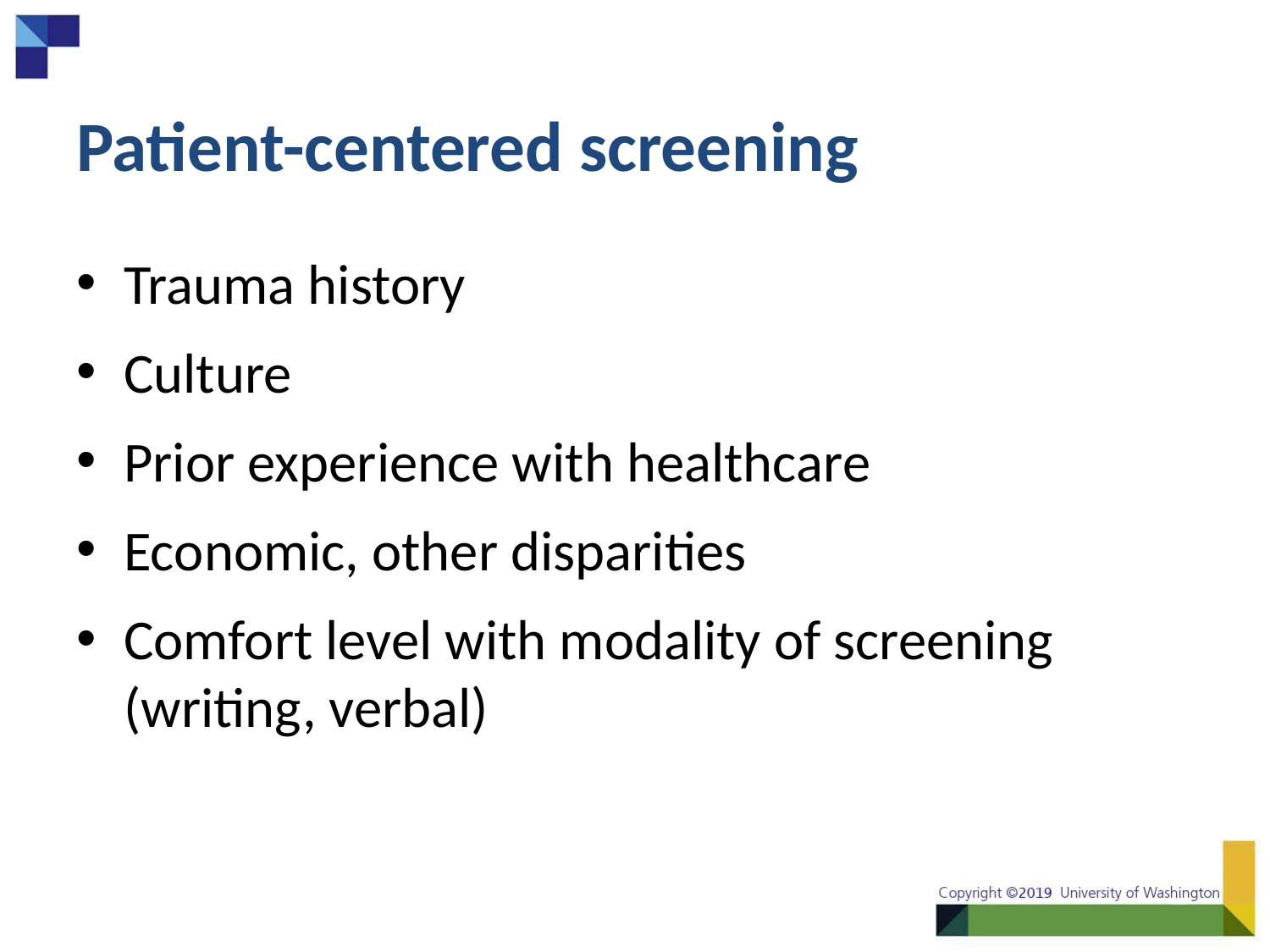

# Patient-centered screening
Trauma history
Culture
Prior experience with healthcare
Economic, other disparities
Comfort level with modality of screening (writing, verbal)